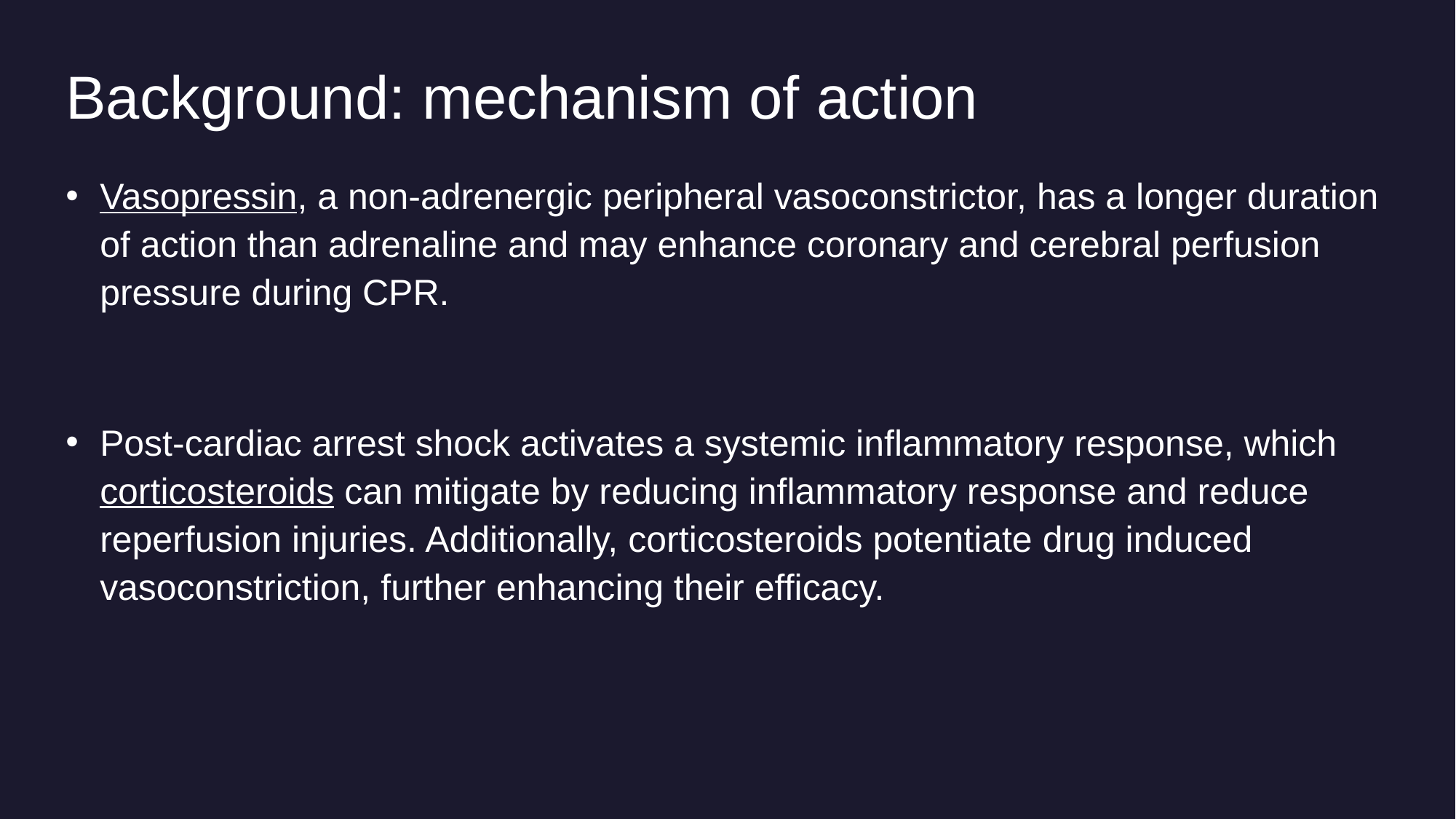

# Background: mechanism of action
Vasopressin, a non-adrenergic peripheral vasoconstrictor, has a longer duration of action than adrenaline and may enhance coronary and cerebral perfusion pressure during CPR.

Post-cardiac arrest shock activates a systemic inflammatory response, which corticosteroids can mitigate by reducing inflammatory response and reduce reperfusion injuries. Additionally, corticosteroids potentiate drug induced vasoconstriction, further enhancing their efficacy.